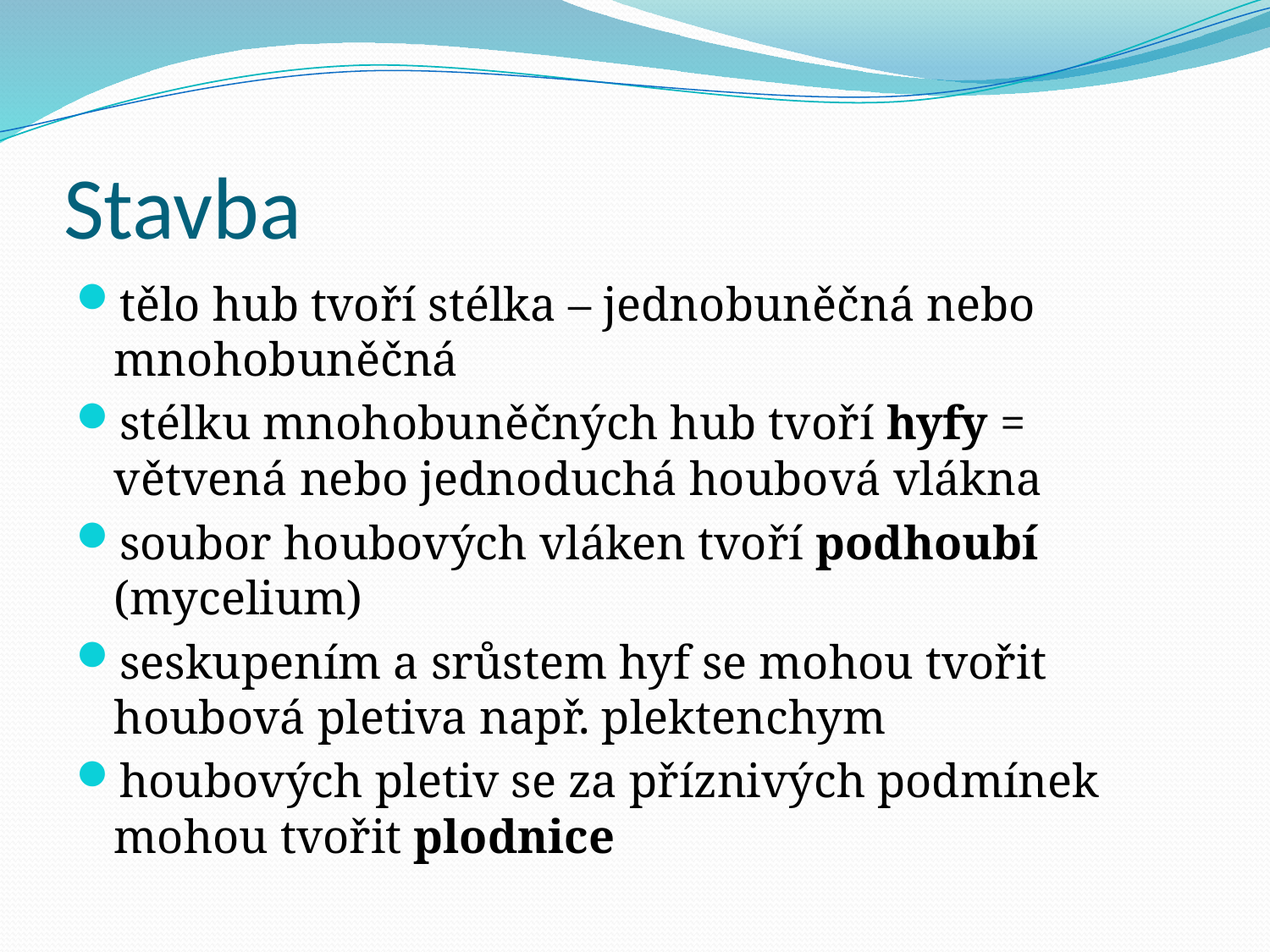

# Stavba
tělo hub tvoří stélka – jednobuněčná nebo mnohobuněčná
stélku mnohobuněčných hub tvoří hyfy = větvená nebo jednoduchá houbová vlákna
soubor houbových vláken tvoří podhoubí (mycelium)
seskupením a srůstem hyf se mohou tvořit houbová pletiva např. plektenchym
houbových pletiv se za příznivých podmínek mohou tvořit plodnice